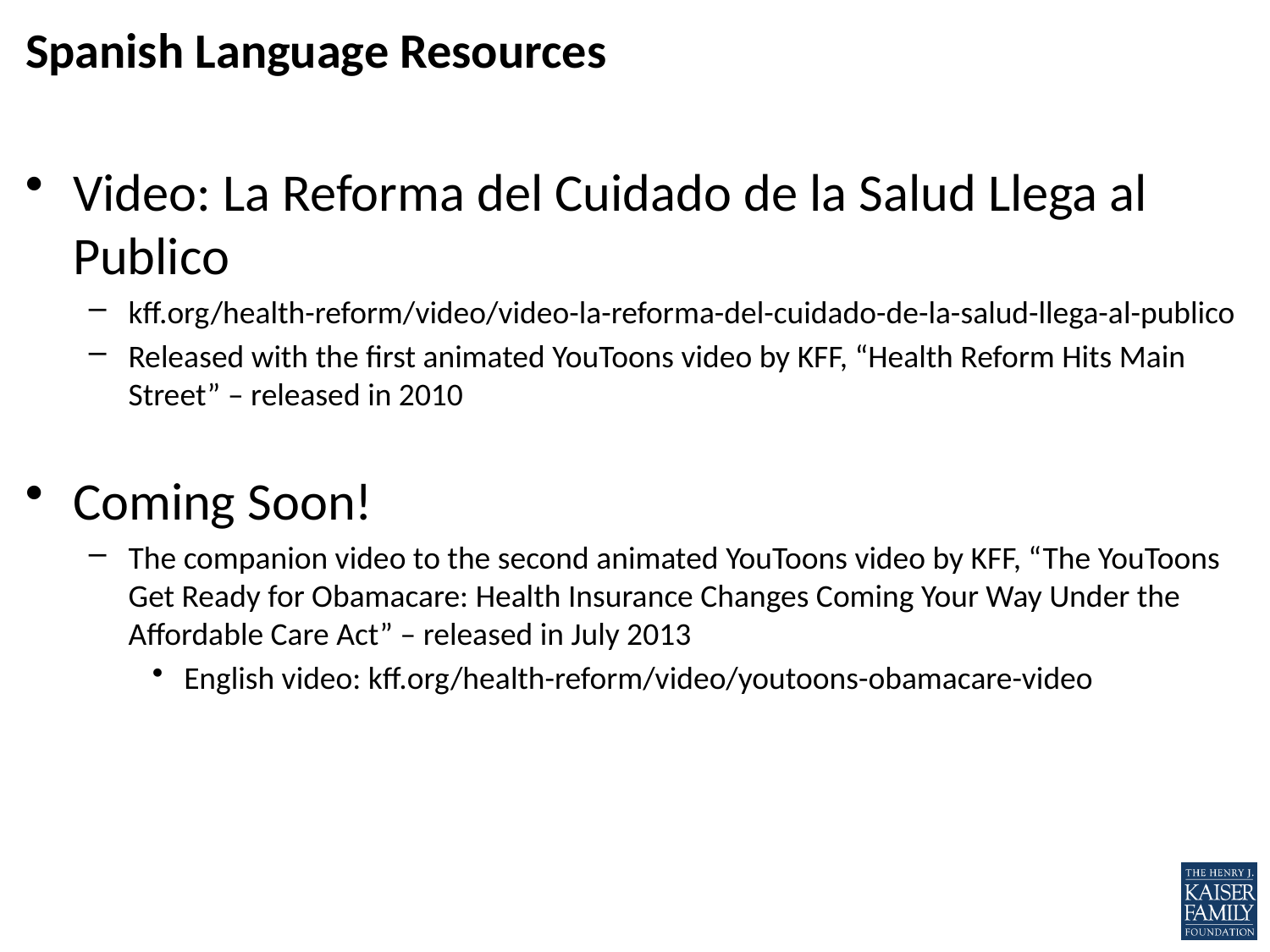

# Spanish Language Resources
Video: La Reforma del Cuidado de la Salud Llega al Publico
kff.org/health-reform/video/video-la-reforma-del-cuidado-de-la-salud-llega-al-publico
Released with the first animated YouToons video by KFF, “Health Reform Hits Main Street” – released in 2010

Coming Soon!
The companion video to the second animated YouToons video by KFF, “The YouToons Get Ready for Obamacare: Health Insurance Changes Coming Your Way Under the Affordable Care Act” – released in July 2013
English video: kff.org/health-reform/video/youtoons-obamacare-video